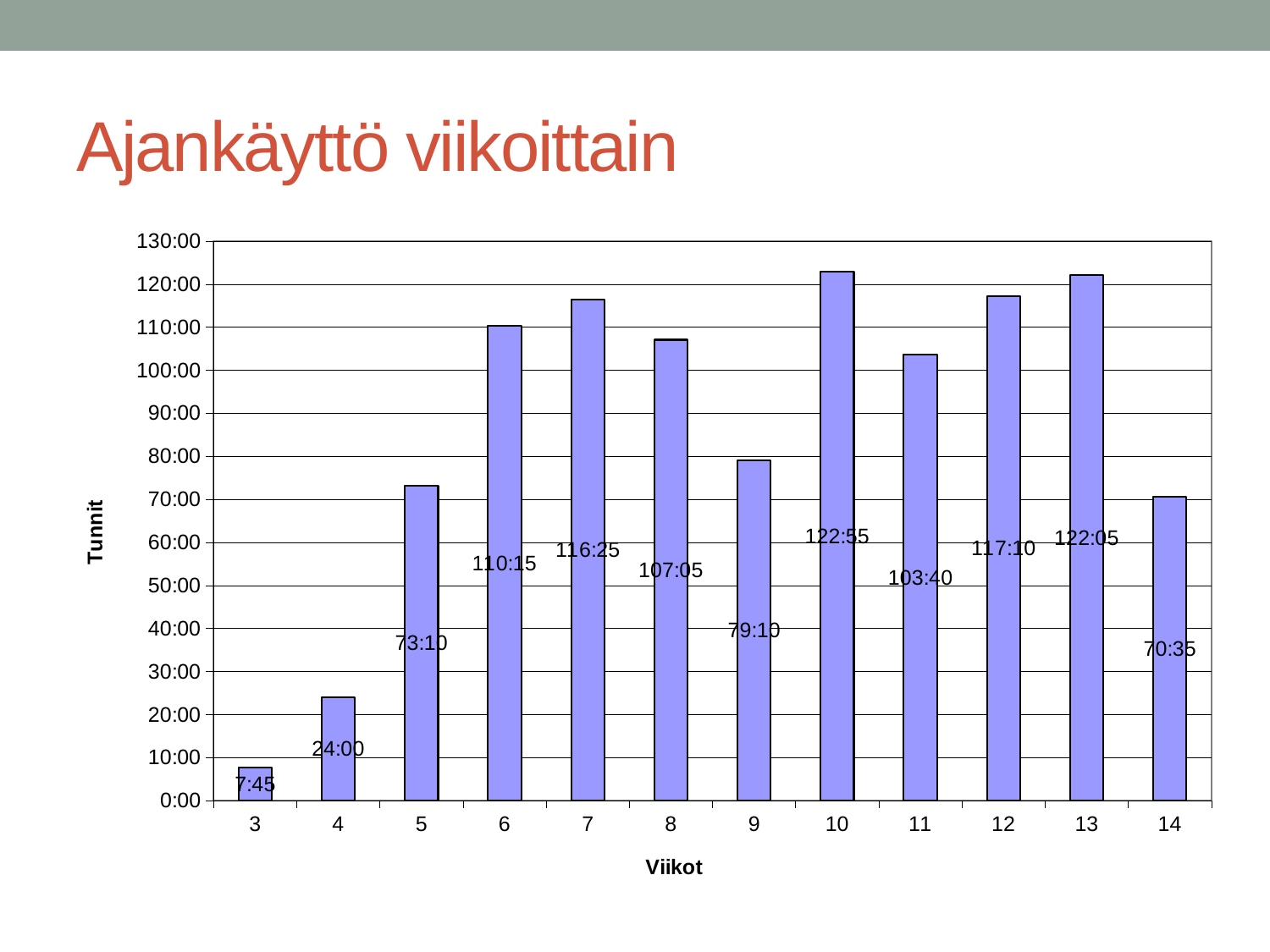

# Ajankäyttö viikoittain

### Chart

| Category | Total |
|---|---|
| 3 | 0.3229166666666667 |
| 4 | 1.0 |
| 5 | 3.0486111111111103 |
| 6 | 4.59375 |
| 7 | 4.850694444444443 |
| 8 | 4.461805555555555 |
| 9 | 3.298611111111111 |
| 10 | 5.121527777777777 |
| 11 | 4.319444444444445 |
| 12 | 4.8819444444444455 |
| 13 | 5.086805555555557 |
| 14 | 2.9409722222222228 |